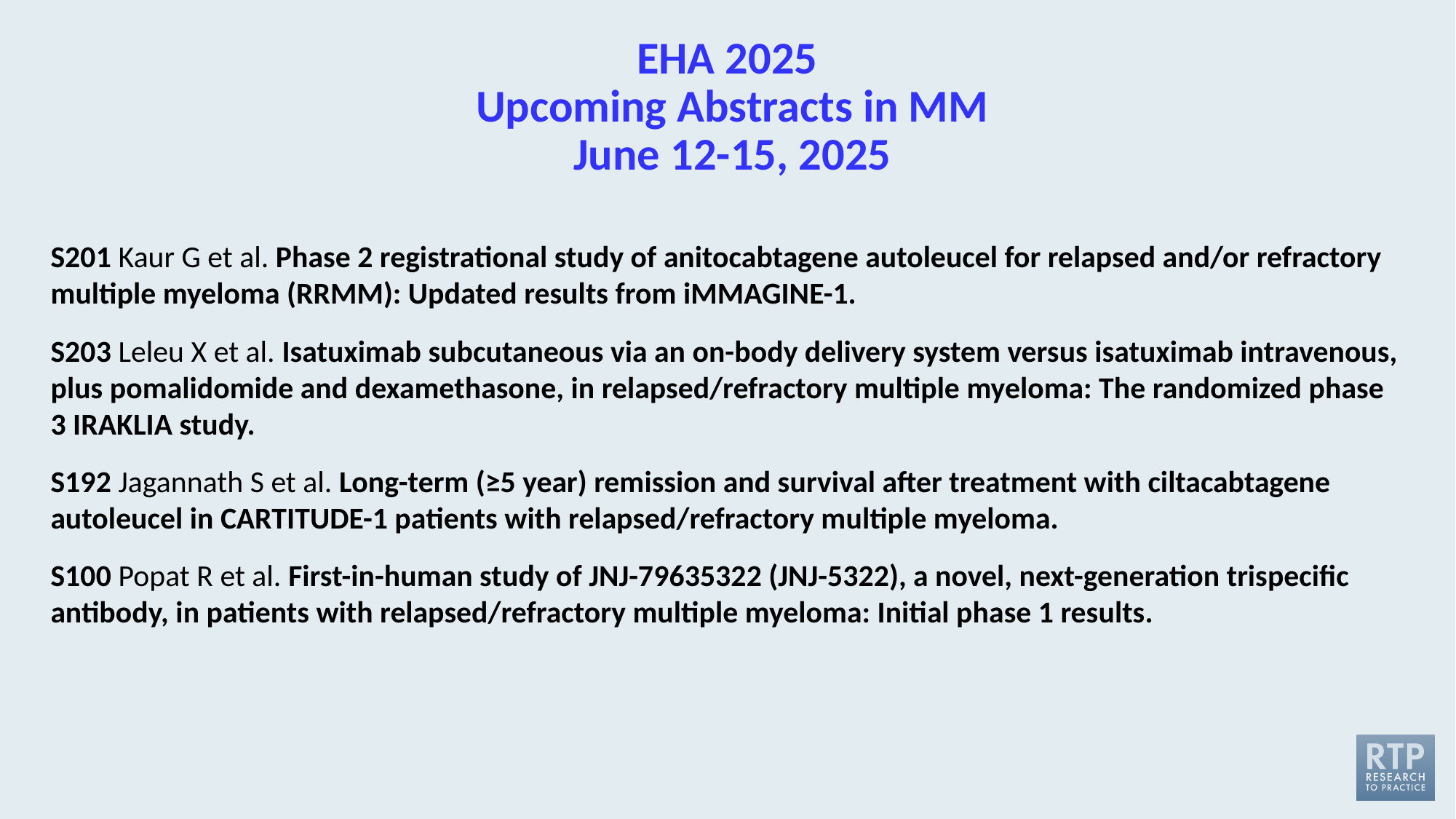

# EHA 2025 Upcoming Abstracts in MM June 12-15, 2025
S201 Kaur G et al. Phase 2 registrational study of anitocabtagene autoleucel for relapsed and/or refractory multiple myeloma (RRMM): Updated results from iMMAGINE-1.
S203 Leleu X et al. Isatuximab subcutaneous via an on-body delivery system versus isatuximab intravenous, plus pomalidomide and dexamethasone, in relapsed/refractory multiple myeloma: The randomized phase 3 IRAKLIA study.
S192 Jagannath S et al. Long-term (≥5 year) remission and survival after treatment with ciltacabtagene autoleucel in CARTITUDE-1 patients with relapsed/refractory multiple myeloma.
S100 Popat R et al. First-in-human study of JNJ-79635322 (JNJ-5322), a novel, next-generation trispecific antibody, in patients with relapsed/refractory multiple myeloma: Initial phase 1 results.